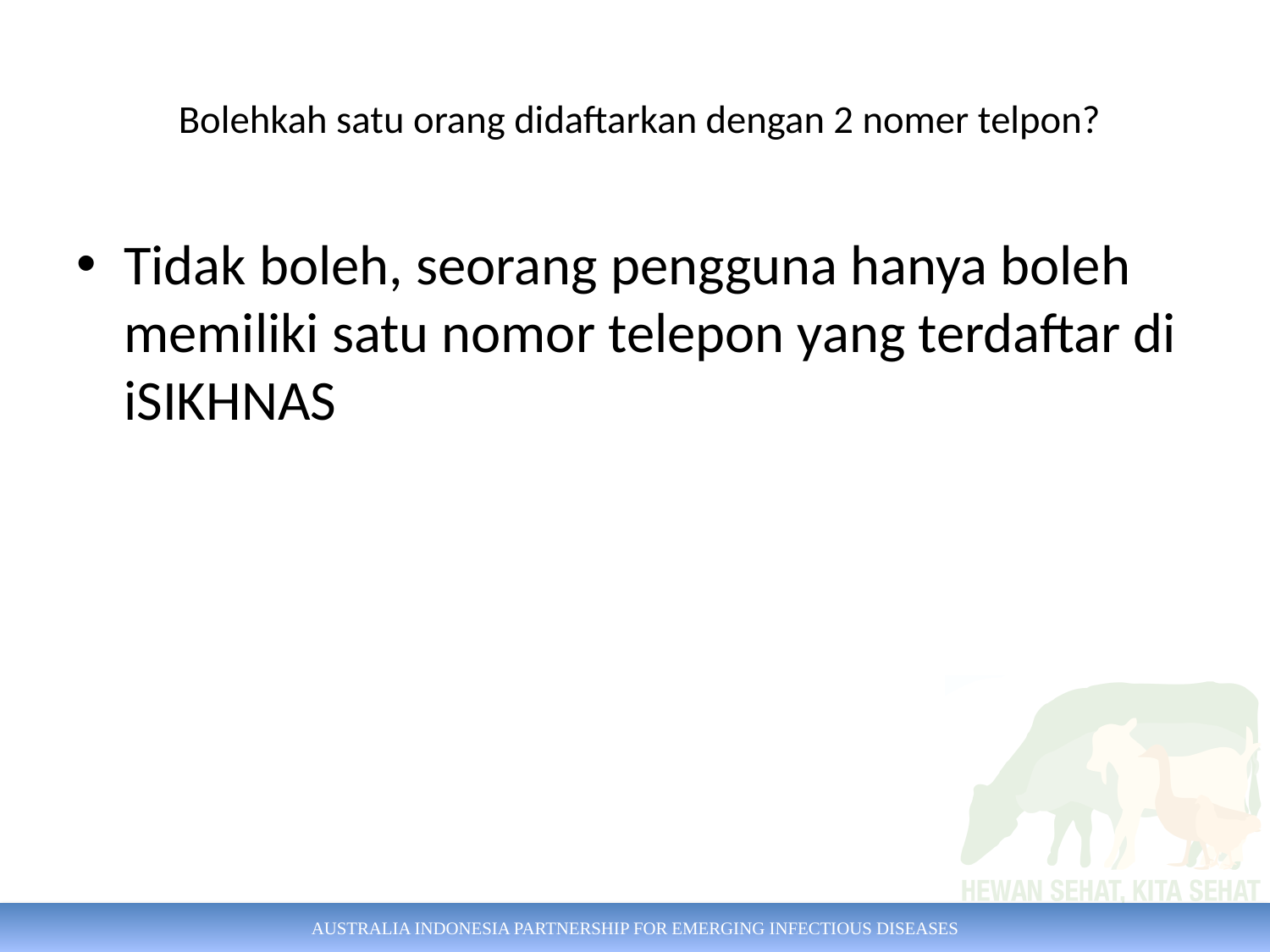

# Bolehkah satu orang didaftarkan dengan 2 nomer telpon?
Tidak boleh, seorang pengguna hanya boleh memiliki satu nomor telepon yang terdaftar di iSIKHNAS